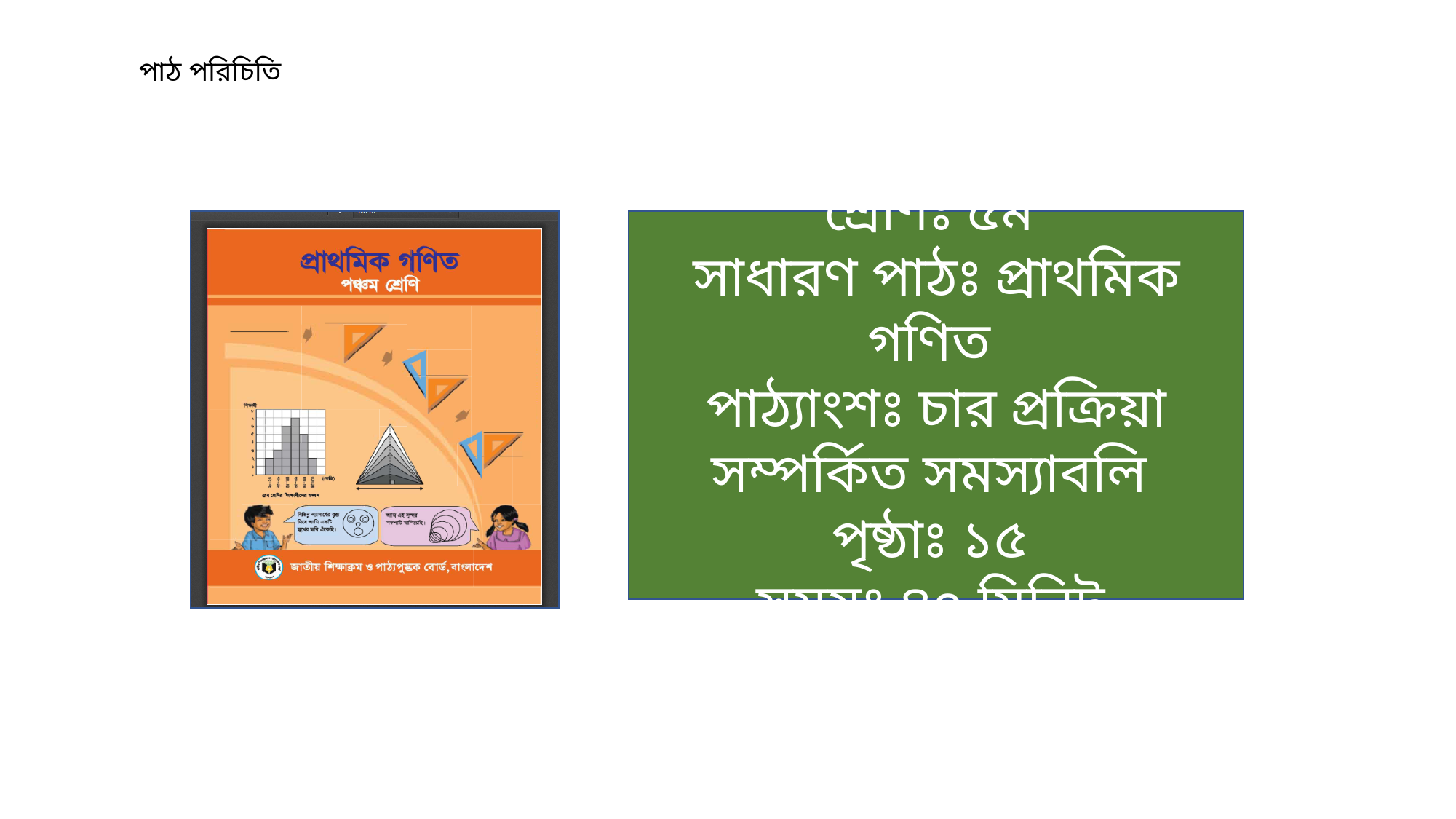

পাঠ পরিচিতি

শ্রেণিঃ ৫ম
সাধারণ পাঠঃ প্রাথমিক গণিত
পাঠ্যাংশঃ চার প্রক্রিয়া সম্পর্কিত সমস্যাবলি
পৃষ্ঠাঃ ১৫
সময়ঃ ৪০ মিনিট